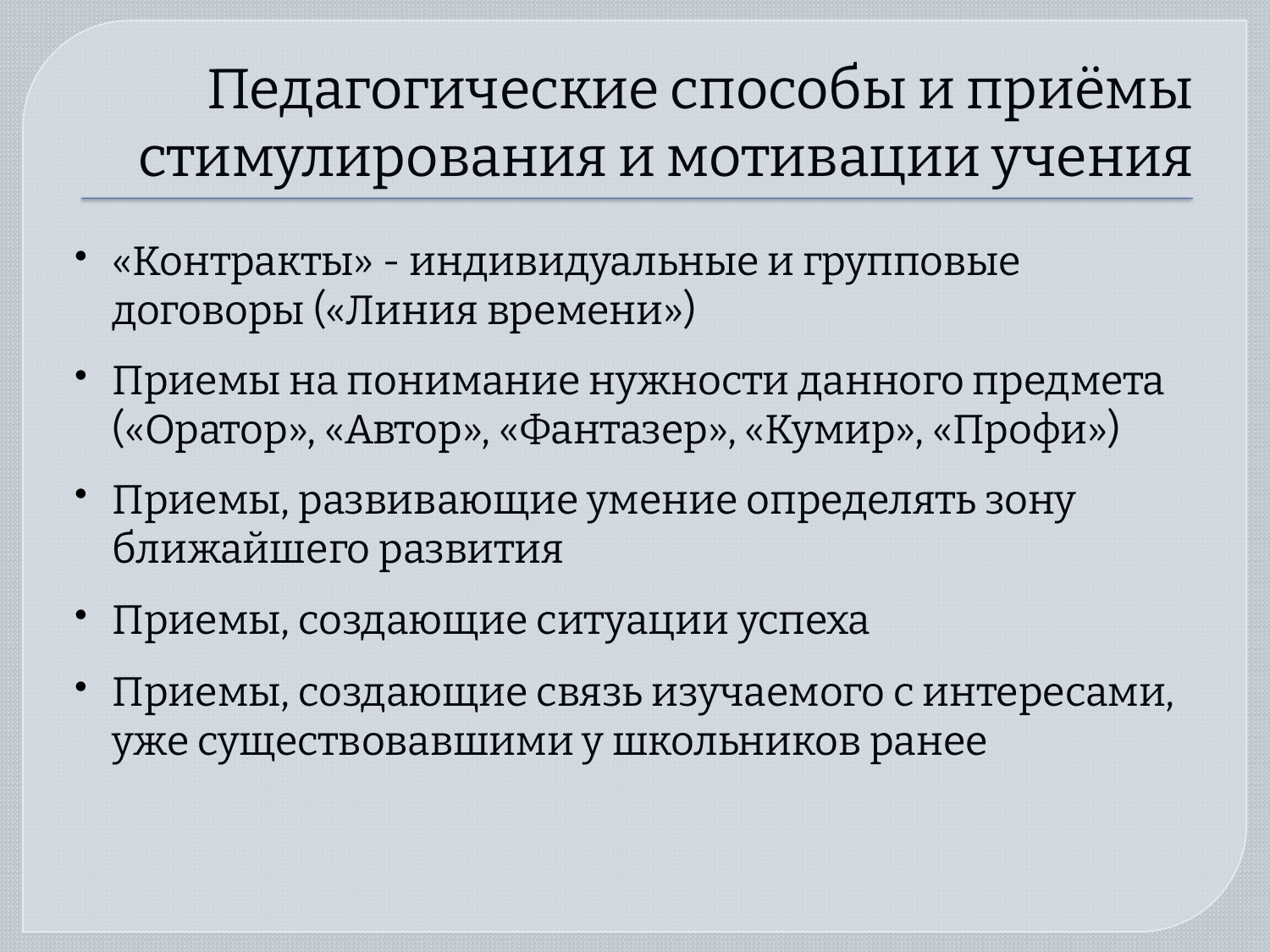

# Педагогические способы и приёмы стимулирования и мотивации учения
«Контракты» - индивидуальные и групповые договоры («Линия времени»)

Приемы на понимание нужности данного предмета («Оратор», «Автор», «Фантазер», «Кумир», «Профи»)

Приемы, развивающие умение определять зону ближайшего развития

Приемы, создающие ситуации успеха

Приемы, создающие связь изучаемого с интересами, уже существовавшими у школьников ранее